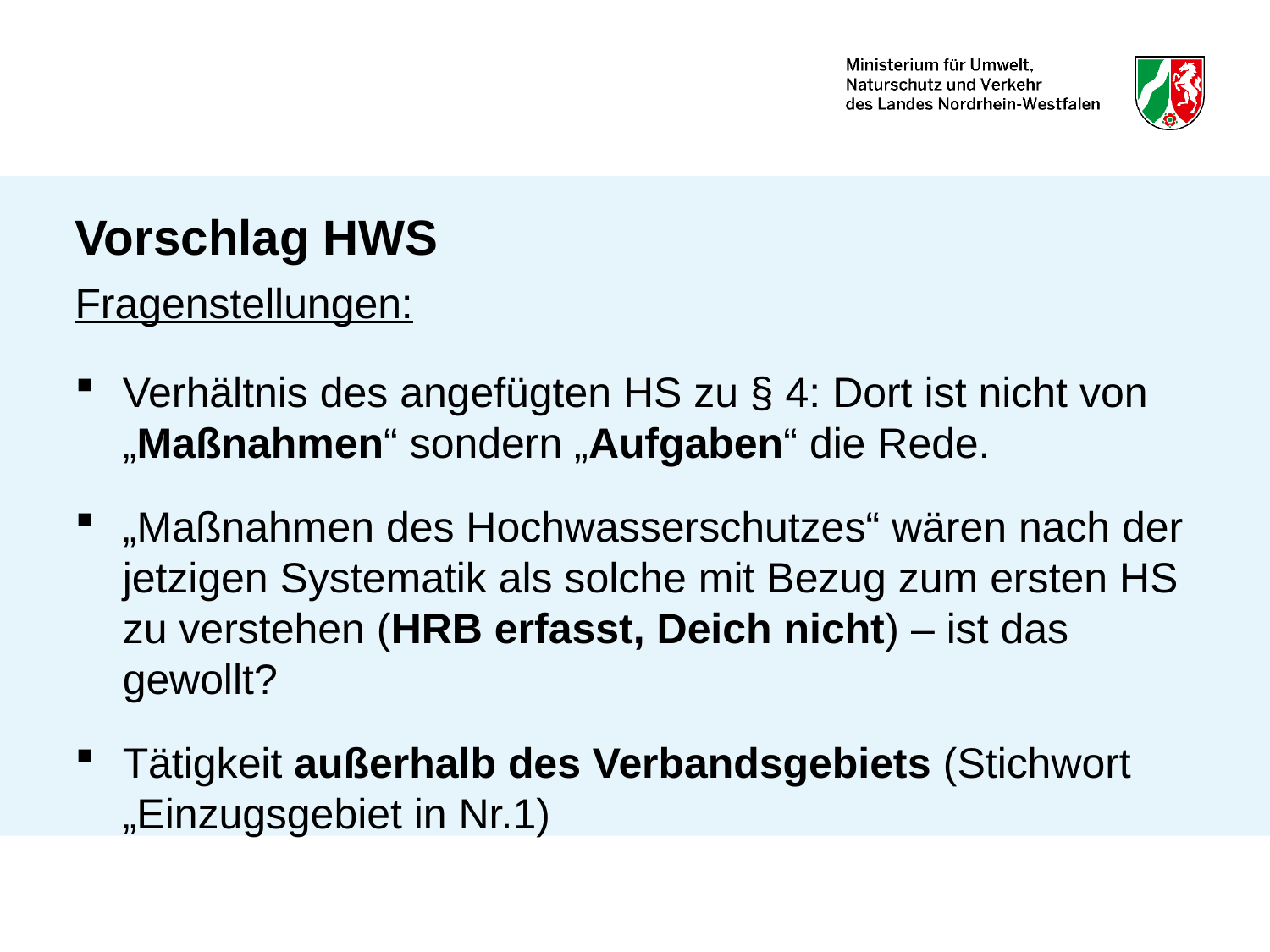

# Vorschlag HWS
Fragenstellungen:

Verhältnis des angefügten HS zu § 4: Dort ist nicht von „Maßnahmen“ sondern „Aufgaben“ die Rede.

„Maßnahmen des Hochwasserschutzes“ wären nach der jetzigen Systematik als solche mit Bezug zum ersten HS zu verstehen (HRB erfasst, Deich nicht) – ist das gewollt?

Tätigkeit außerhalb des Verbandsgebiets (Stichwort „Einzugsgebiet in Nr.1)